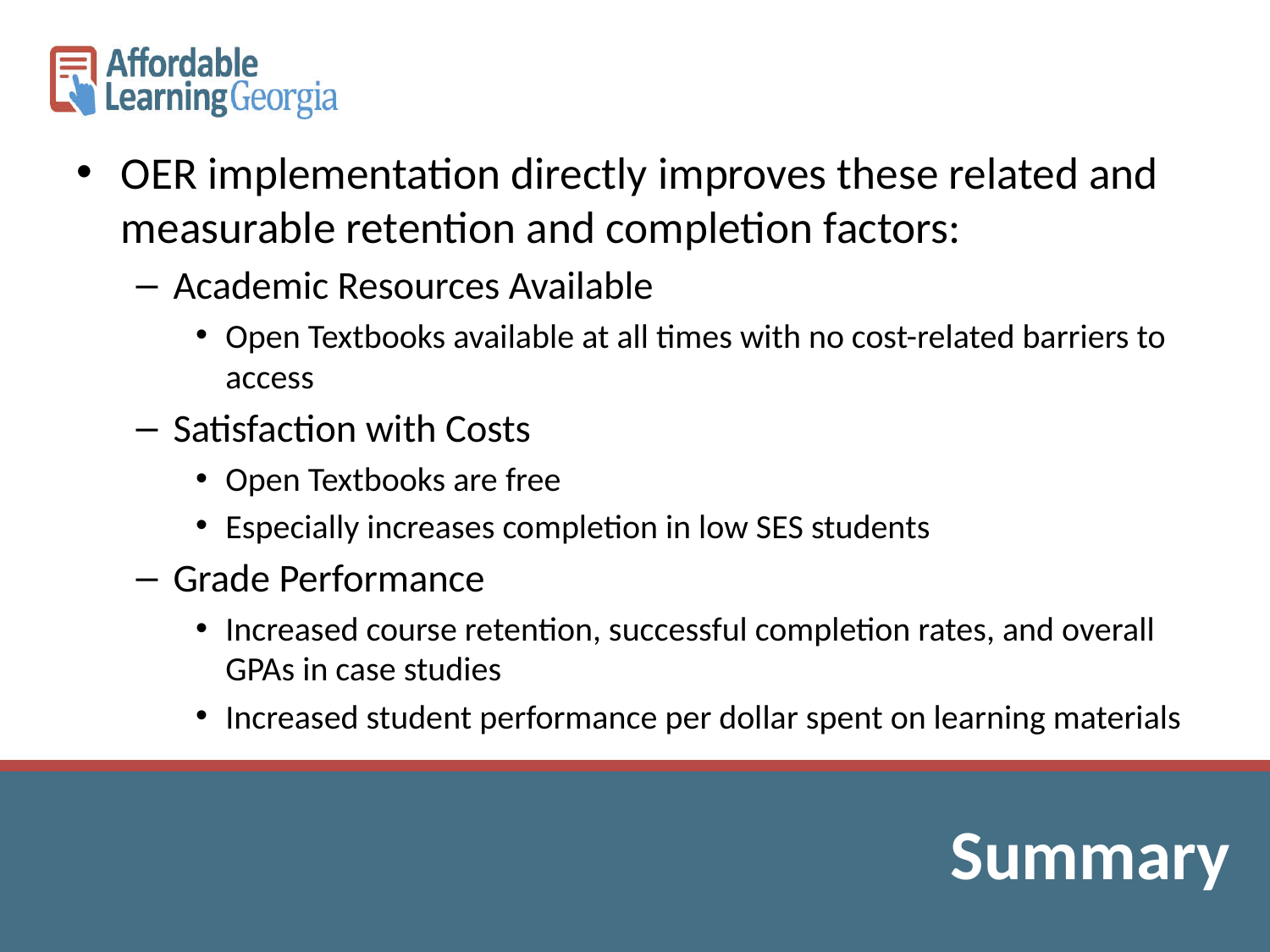

OER implementation directly improves these related and measurable retention and completion factors:
Academic Resources Available
Open Textbooks available at all times with no cost-related barriers to access
Satisfaction with Costs
Open Textbooks are free
Especially increases completion in low SES students
Grade Performance
Increased course retention, successful completion rates, and overall GPAs in case studies
Increased student performance per dollar spent on learning materials
Summary